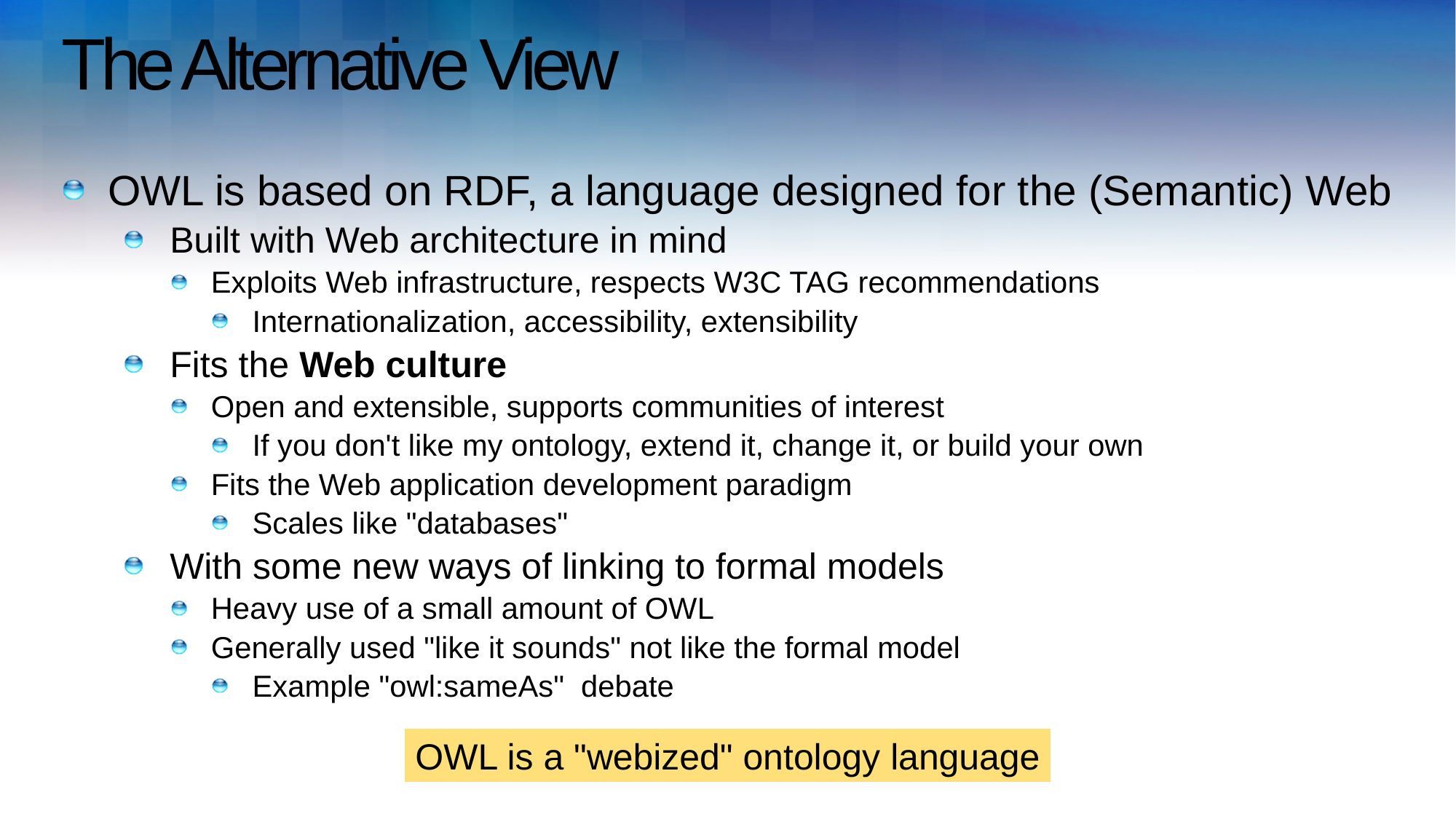

# The Alternative View
OWL is based on RDF, a language designed for the (Semantic) Web
Built with Web architecture in mind
Exploits Web infrastructure, respects W3C TAG recommendations
Internationalization, accessibility, extensibility
Fits the Web culture
Open and extensible, supports communities of interest
If you don't like my ontology, extend it, change it, or build your own
Fits the Web application development paradigm
Scales like "databases"
With some new ways of linking to formal models
Heavy use of a small amount of OWL
Generally used "like it sounds" not like the formal model
Example "owl:sameAs"  debate
OWL is a "webized" ontology language